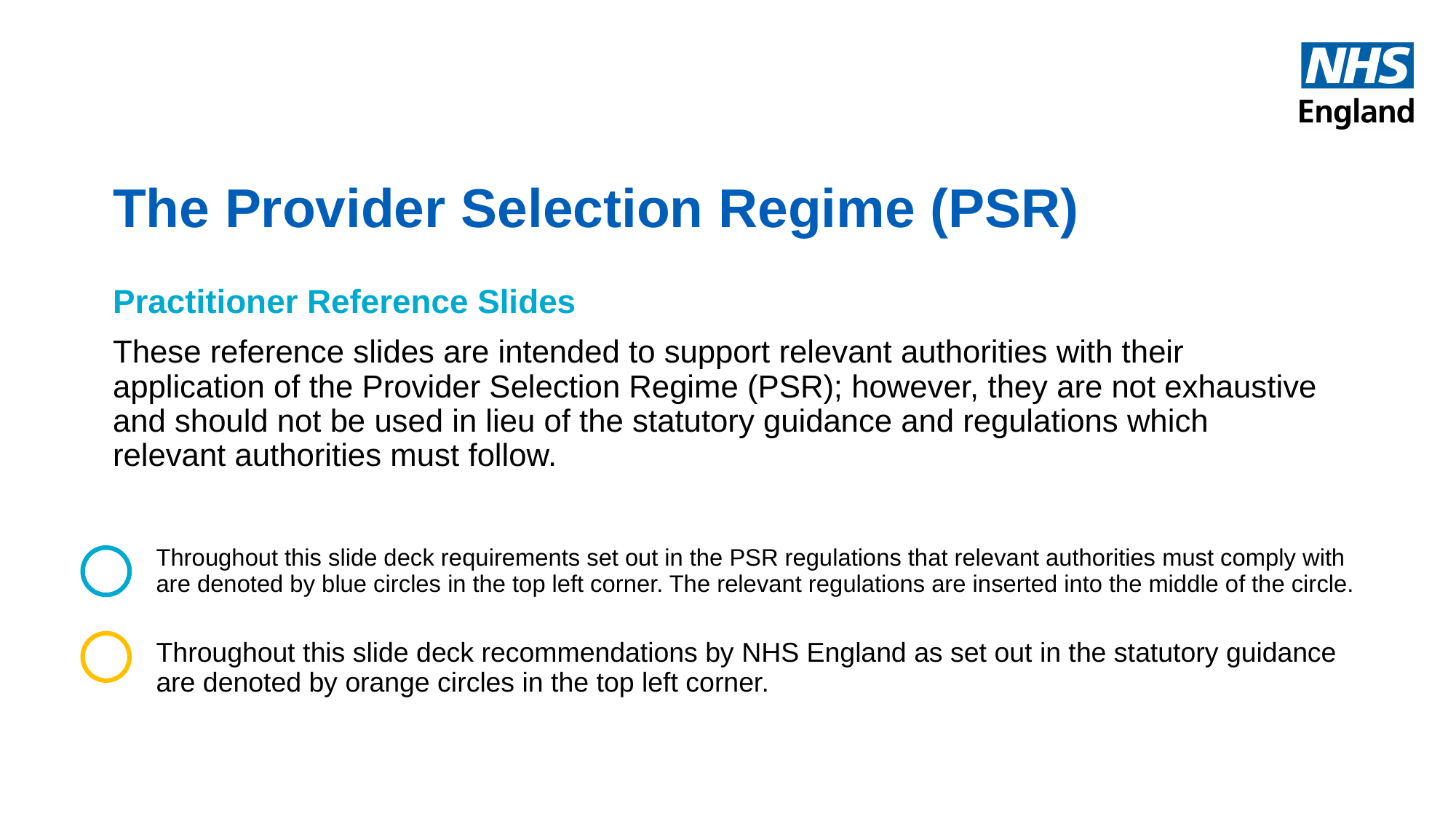

# The Provider Selection Regime (PSR)
Practitioner Reference Slides
These reference slides are intended to support relevant authorities with their application of the Provider Selection Regime (PSR); however, they are not exhaustive and should not be used in lieu of the statutory guidance and regulations which relevant authorities must follow.

Throughout this slide deck requirements set out in the PSR regulations that relevant authorities must comply with are denoted by blue circles in the top left corner. The relevant regulations are inserted into the middle of the circle.

Throughout this slide deck recommendations by NHS England as set out in the statutory guidance are denoted by orange circles in the top left corner.